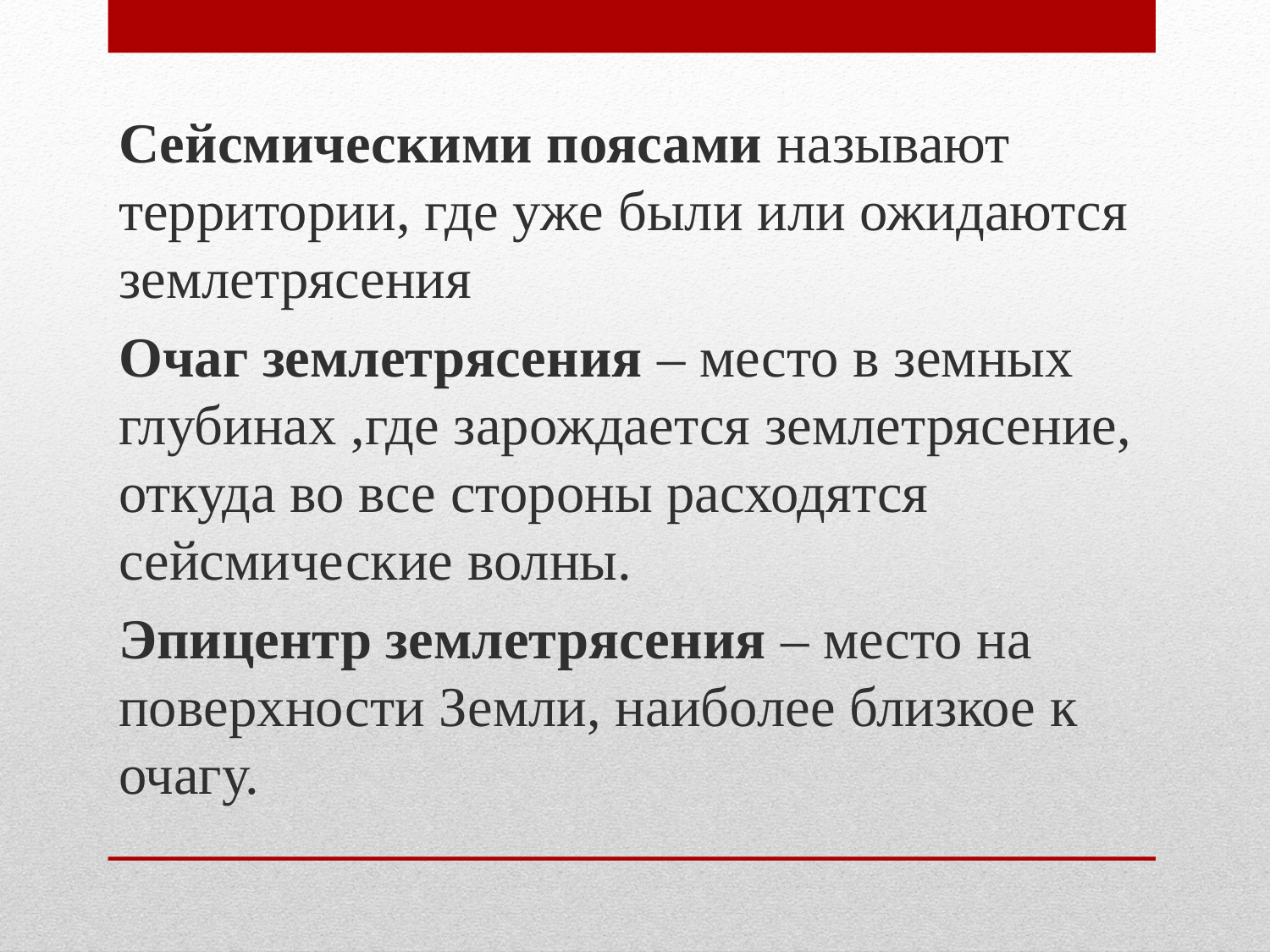

Сейсмическими поясами называют территории, где уже были или ожидаются землетрясения
Очаг землетрясения – место в земных глубинах ,где зарождается землетрясение, откуда во все стороны расходятся сейсмические волны.
Эпицентр землетрясения – место на поверхности Земли, наиболее близкое к очагу.